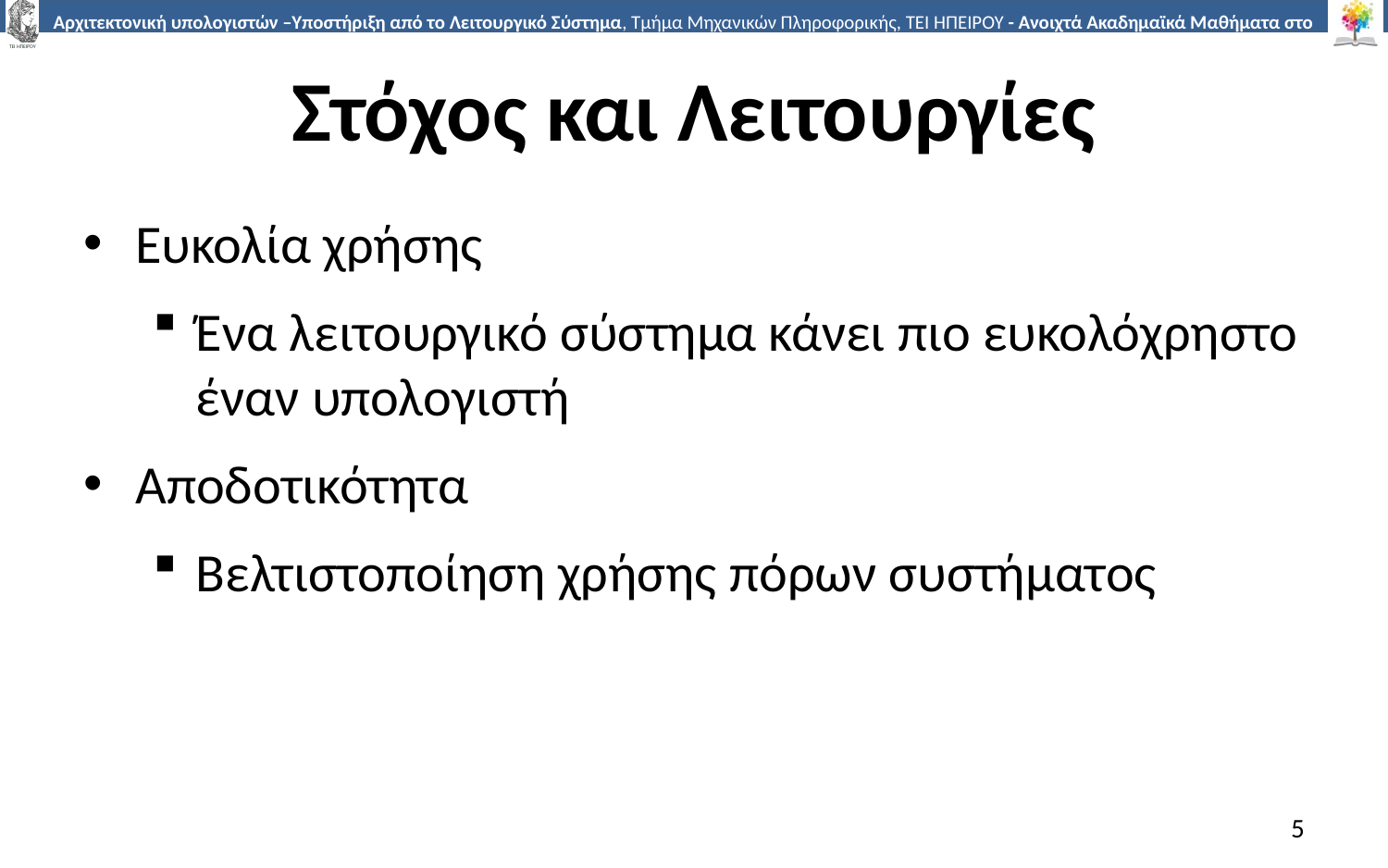

# Στόχος και Λειτουργίες
Ευκολία χρήσης
Ένα λειτουργικό σύστημα κάνει πιο ευκολόχρηστο έναν υπολογιστή
Αποδοτικότητα
Βελτιστοποίηση χρήσης πόρων συστήματος
5